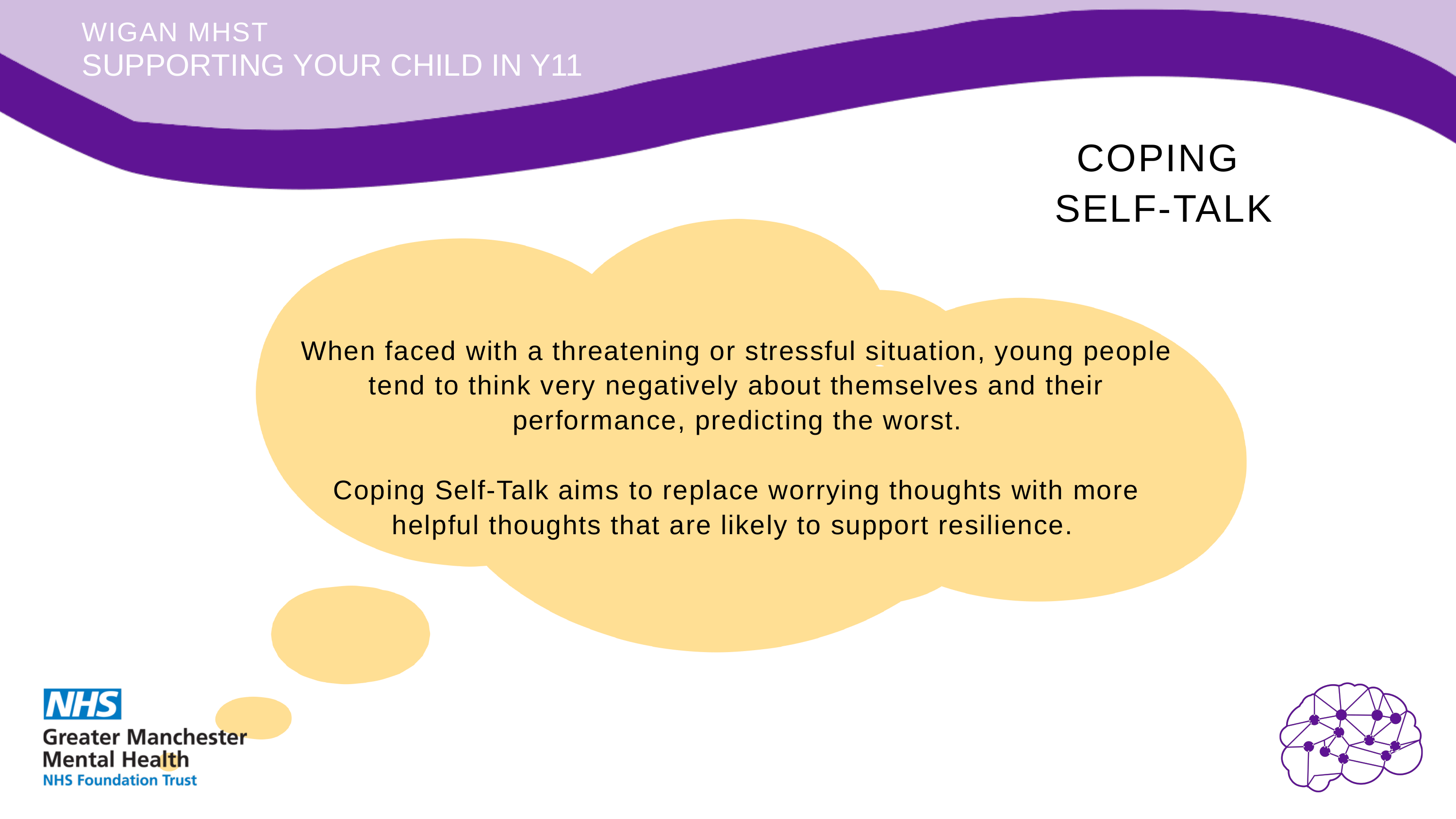

WIGAN MHST
SUPPORTING YOUR CHILD IN Y11
COPING
SELF-TALK

When faced with a threatening or stressful situation, young people tend to think very negatively about themselves and their performance, predicting the worst.

Coping Self-Talk aims to replace worrying thoughts with more helpful thoughts that are likely to support resilience.